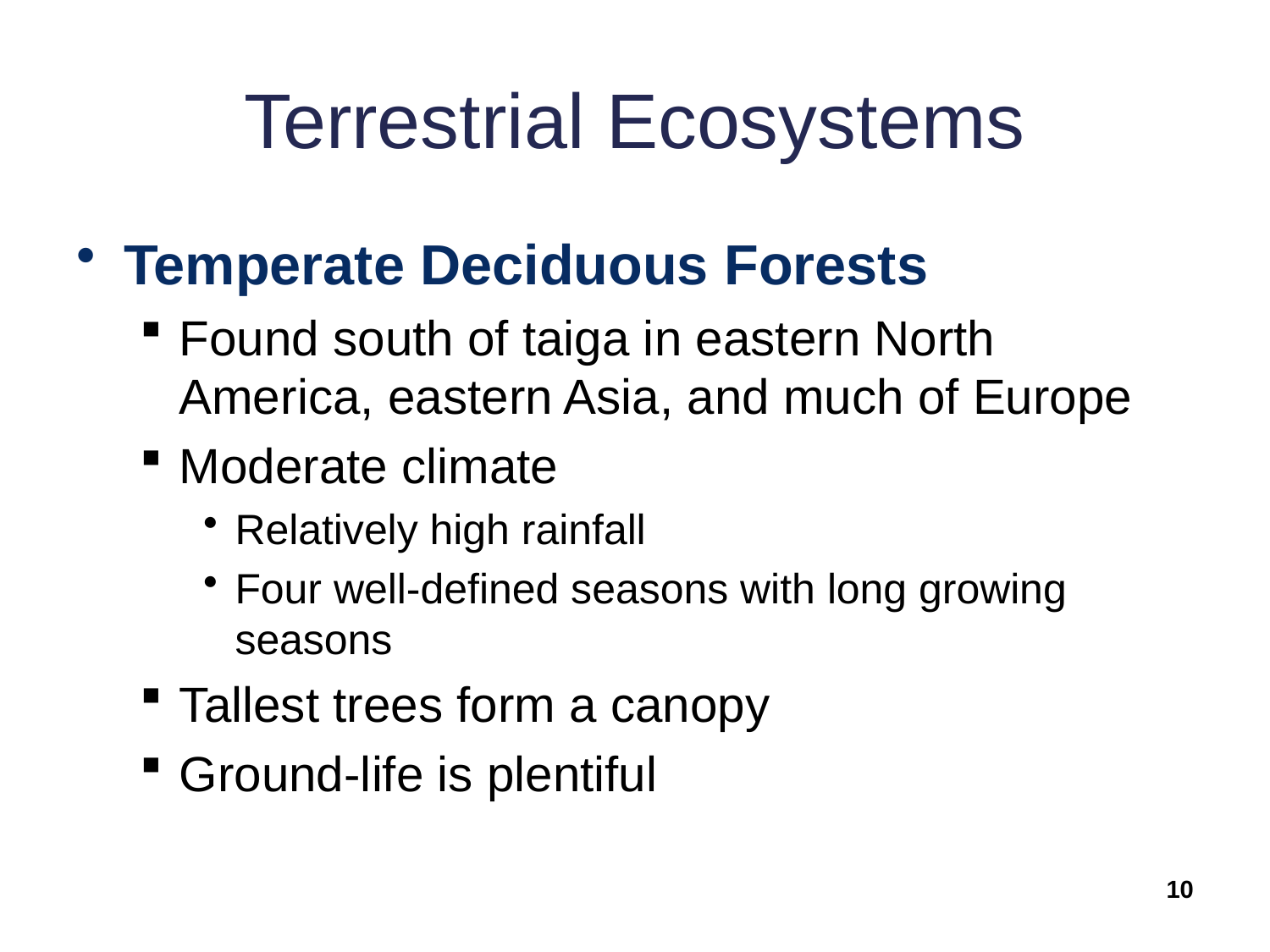

# Terrestrial Ecosystems
Temperate Deciduous Forests
Found south of taiga in eastern North America, eastern Asia, and much of Europe
Moderate climate
Relatively high rainfall
Four well-defined seasons with long growing seasons
Tallest trees form a canopy
Ground-life is plentiful
10